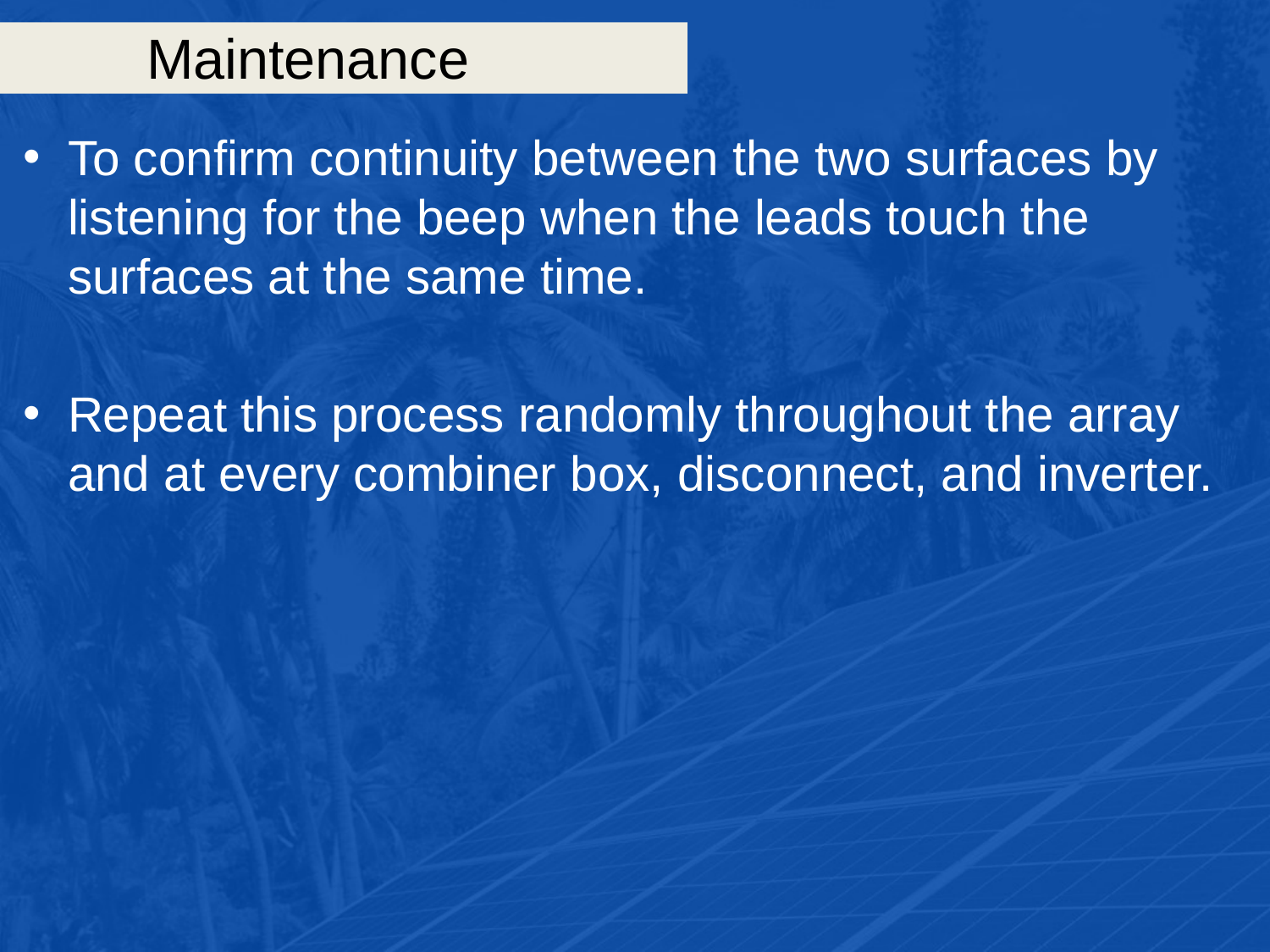

# Maintenance
To confirm continuity between the two surfaces by listening for the beep when the leads touch the surfaces at the same time.

Repeat this process randomly throughout the array and at every combiner box, disconnect, and inverter.